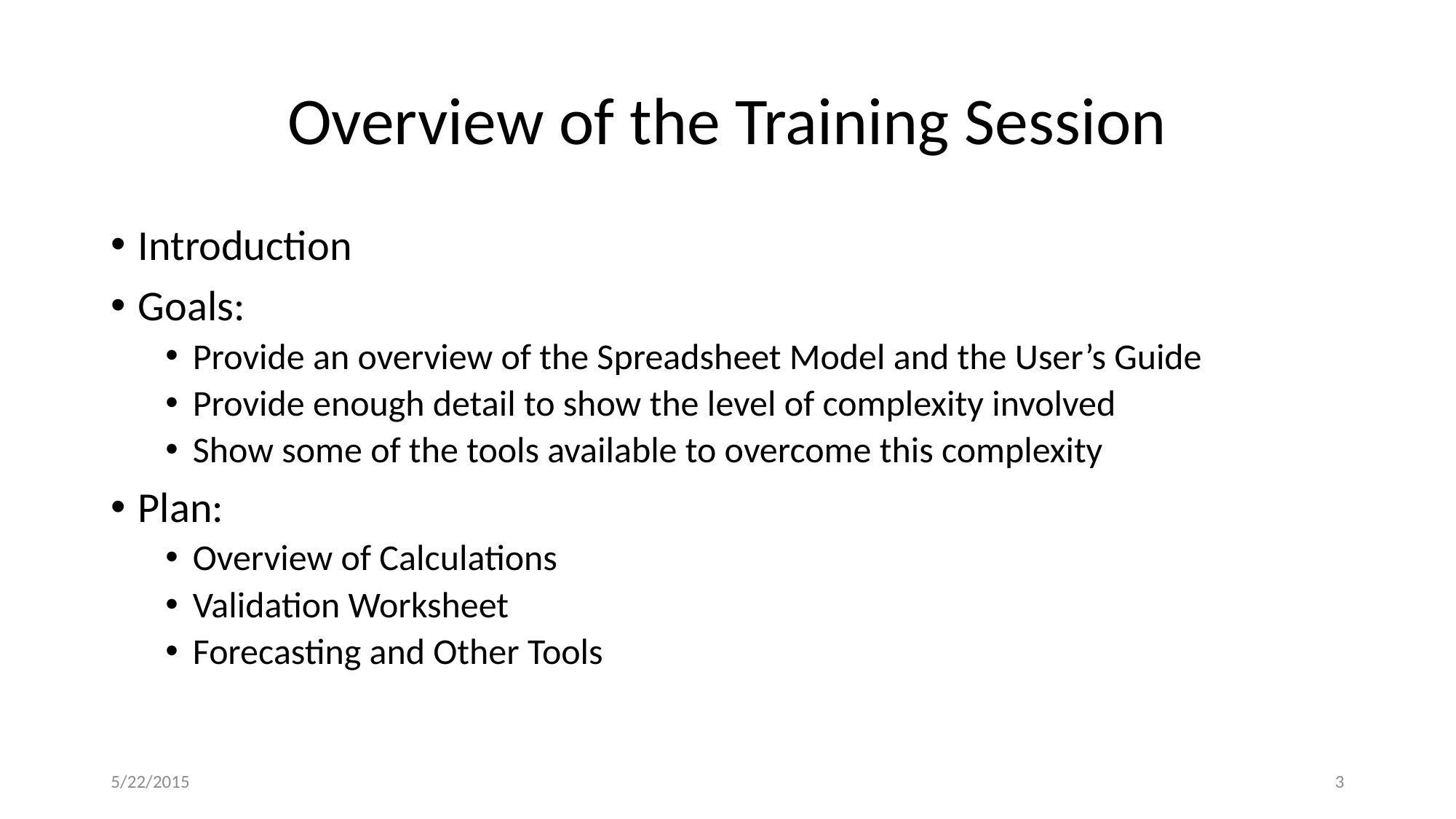

# Overview of the Training Session
Introduction
Goals:
Provide an overview of the Spreadsheet Model and the User’s Guide
Provide enough detail to show the level of complexity involved
Show some of the tools available to overcome this complexity
Plan:
Overview of Calculations
Validation Worksheet
Forecasting and Other Tools

5/22/2015
3